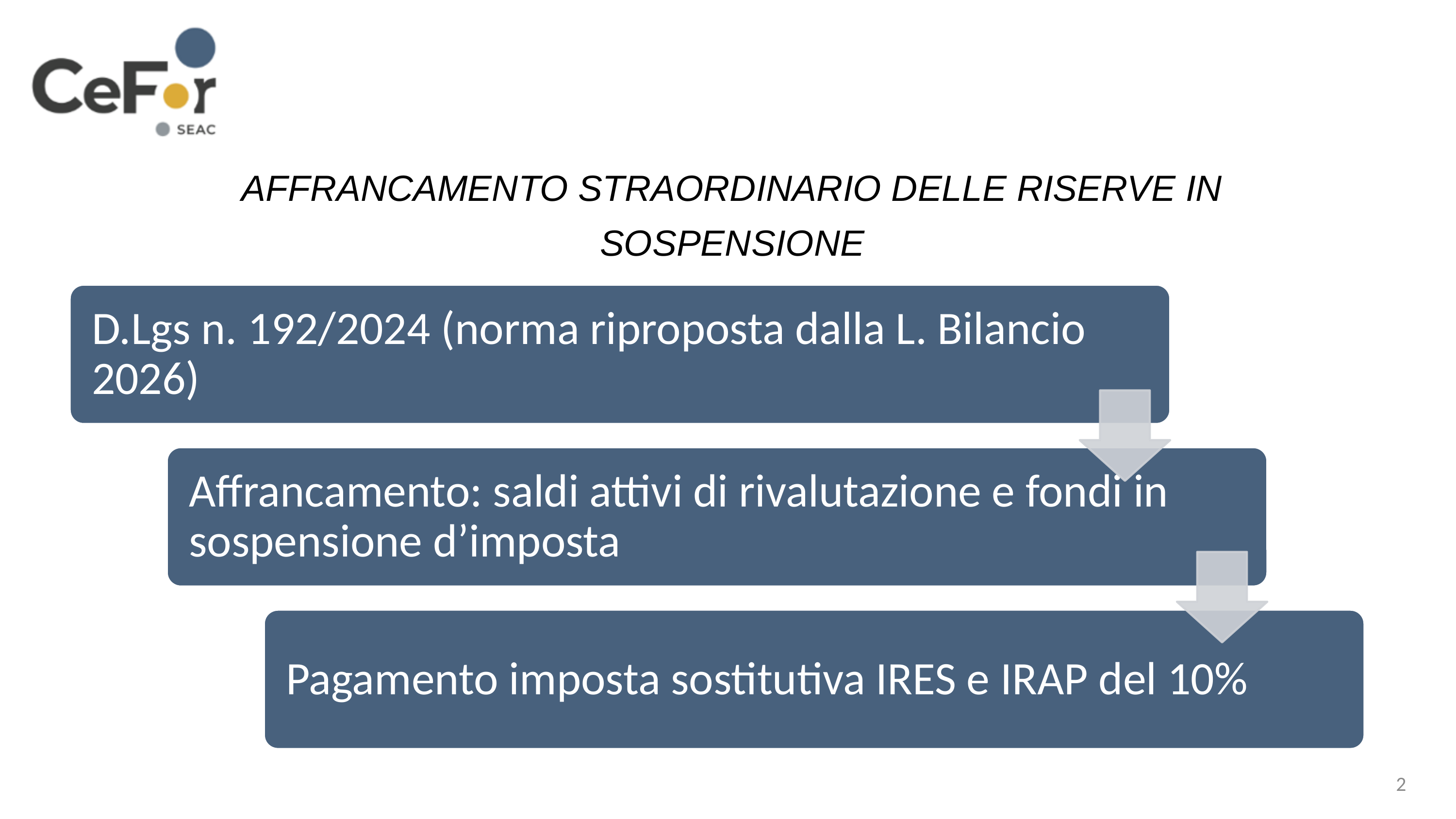

AFFRANCAMENTO STRAORDINARIO DELLE RISERVE IN SOSPENSIONE
D.Lgs n. 192/2024 (norma riproposta dalla L. Bilancio 2026)
Affrancamento: saldi attivi di rivalutazione e fondi in sospensione d’imposta
Pagamento imposta sostitutiva IRES e IRAP del 10%

2